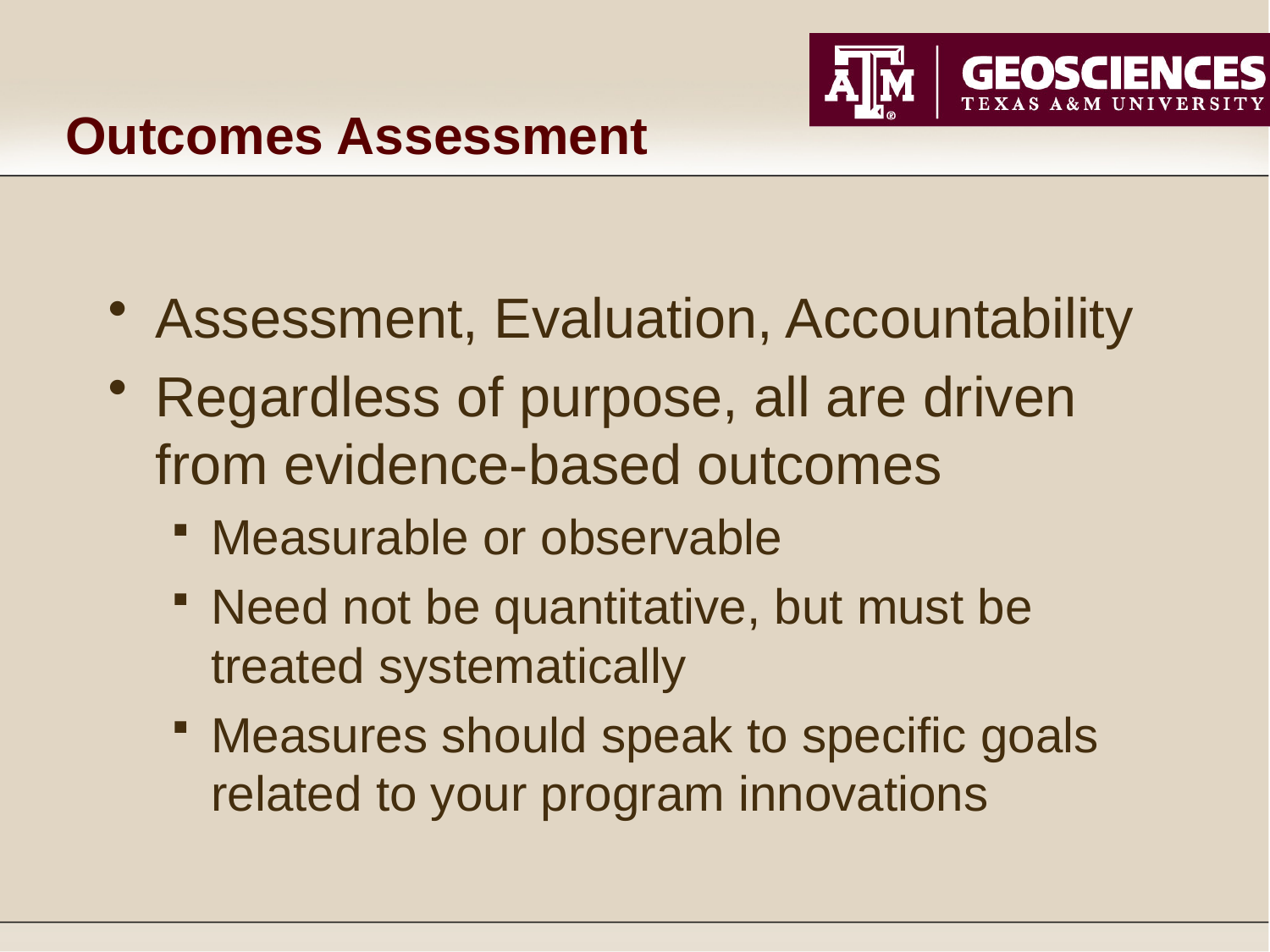

# Outcomes Assessment
Assessment, Evaluation, Accountability
Regardless of purpose, all are driven from evidence-based outcomes
Measurable or observable
Need not be quantitative, but must be treated systematically
Measures should speak to specific goals related to your program innovations